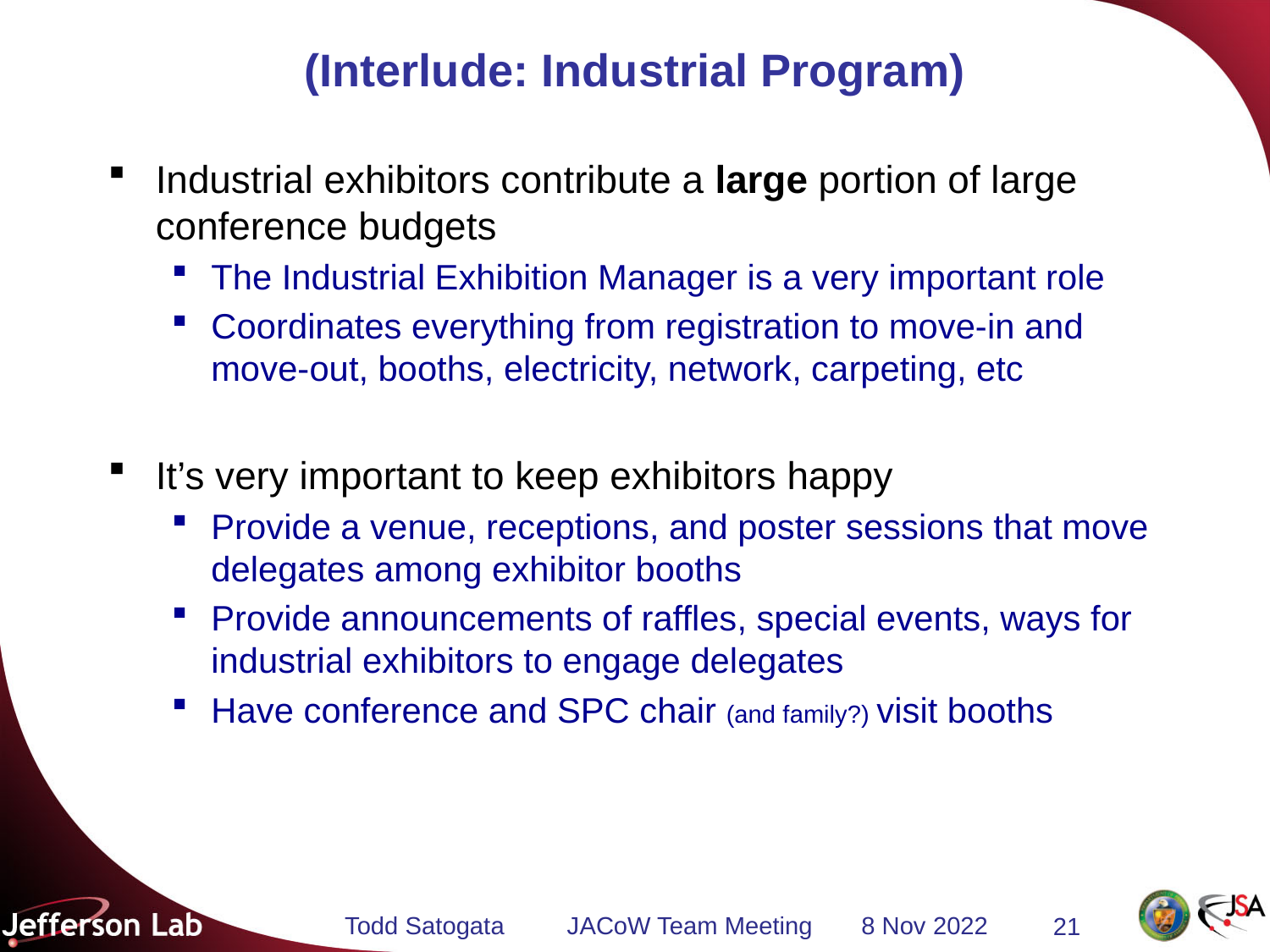

# (Interlude: Industrial Program)
Industrial exhibitors contribute a large portion of large conference budgets
The Industrial Exhibition Manager is a very important role
Coordinates everything from registration to move-in and move-out, booths, electricity, network, carpeting, etc

It’s very important to keep exhibitors happy
Provide a venue, receptions, and poster sessions that move delegates among exhibitor booths
Provide announcements of raffles, special events, ways for industrial exhibitors to engage delegates
Have conference and SPC chair (and family?) visit booths